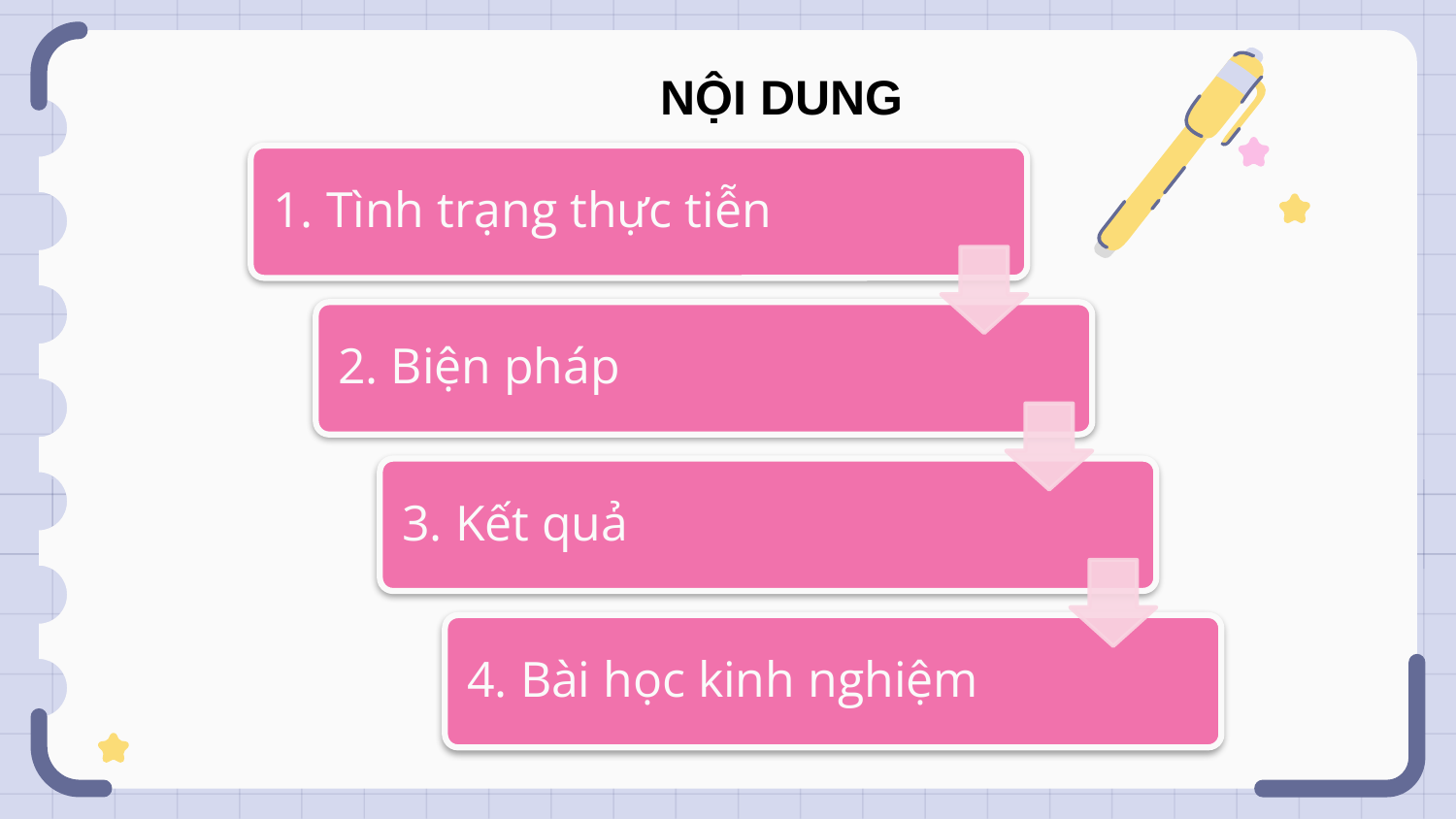

NỘI DUNG

1. Tình trạng thực tiễn
2. Biện pháp
3. Kết quả
4. Bài học kinh nghiệm